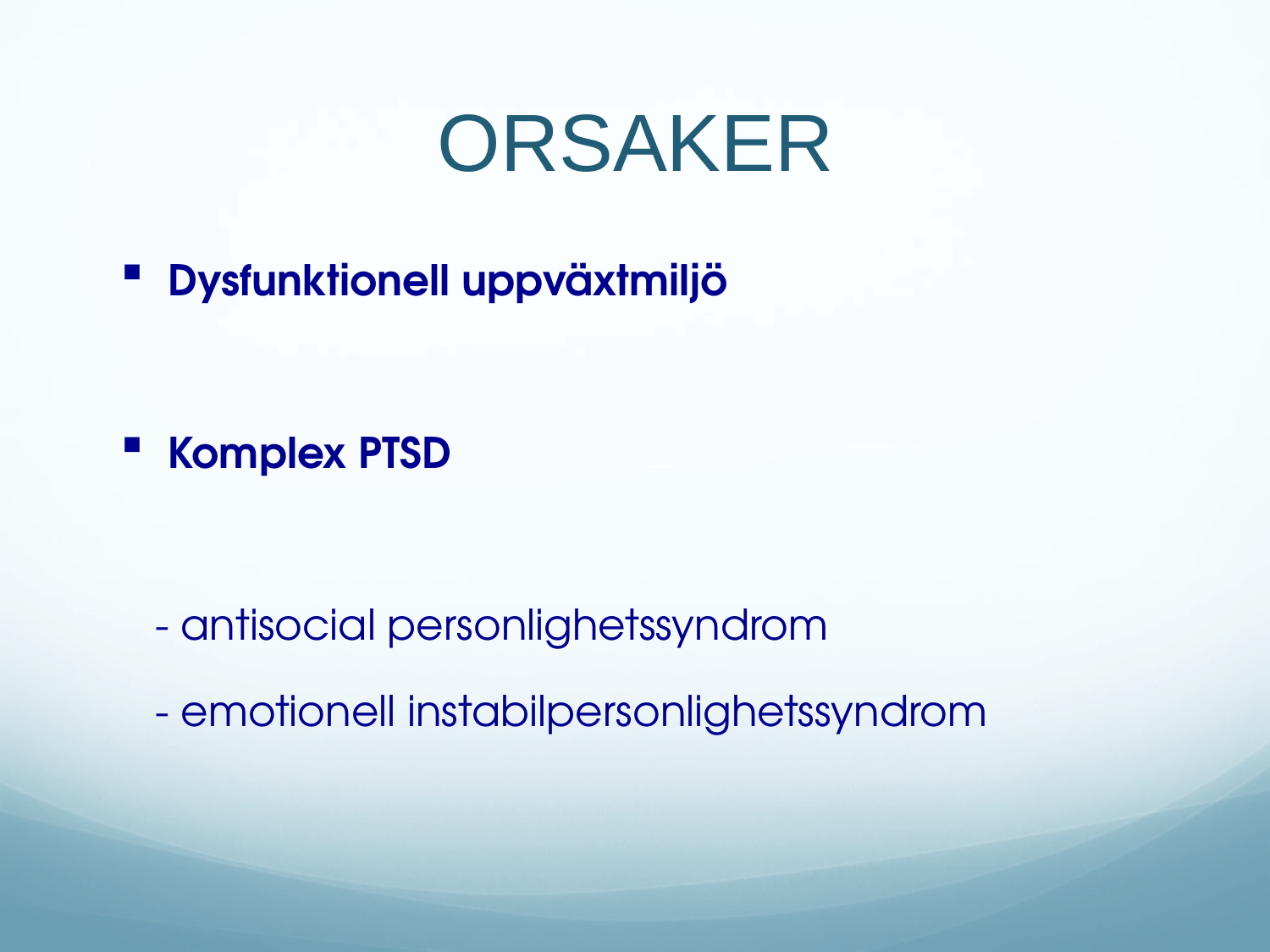

# ORSAKER
Dysfunktionell uppväxtmiljö

Komplex PTSD

   - antisocial personlighetssyndrom
   - emotionell instabilpersonlighetssyndrom